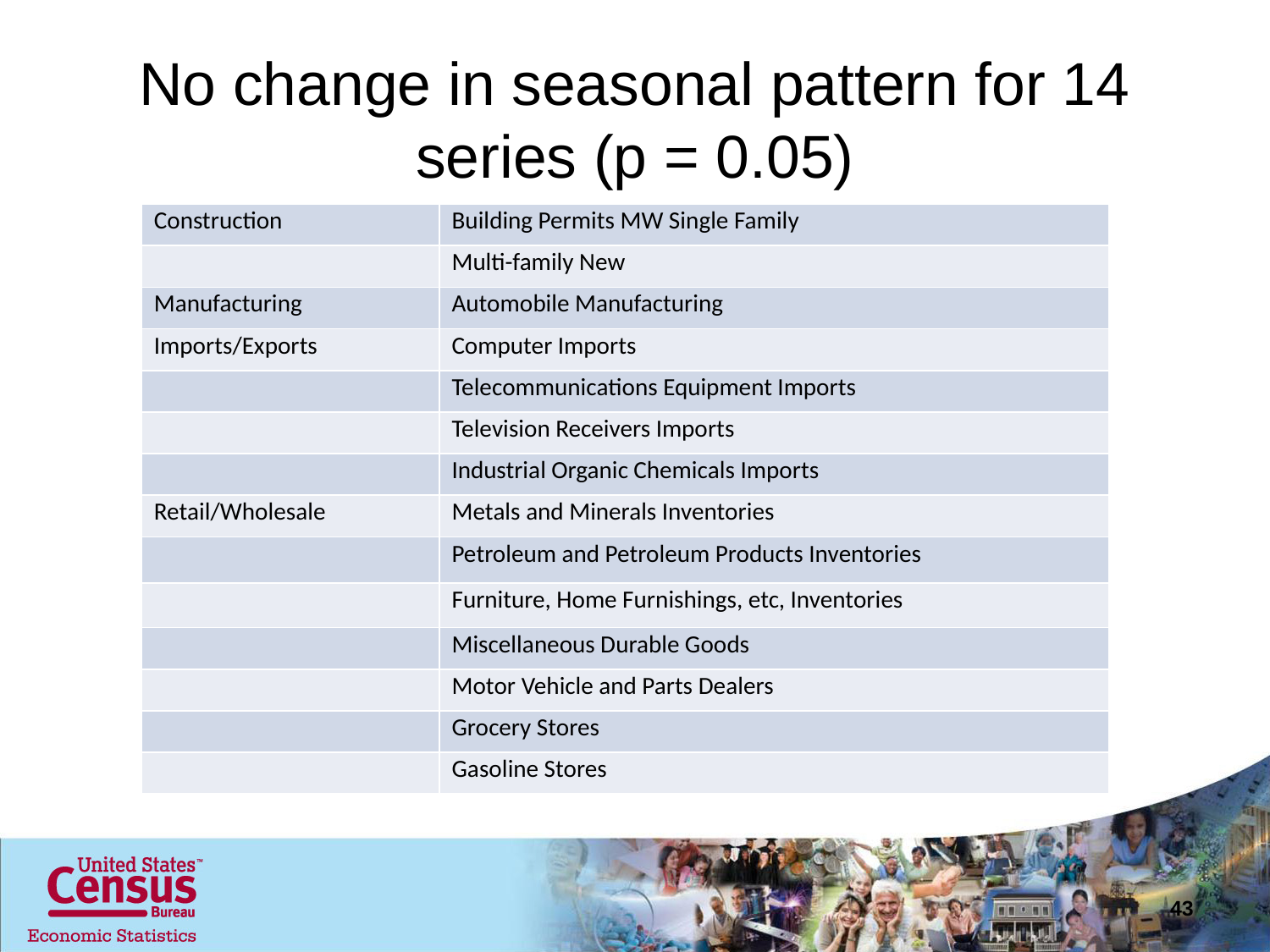

# No change in seasonal pattern for 14 series (p = 0.05)
| Construction | Building Permits MW Single Family |
| --- | --- |
|  | Multi-family New |
| Manufacturing | Automobile Manufacturing |
| Imports/Exports | Computer Imports |
|  | Telecommunications Equipment Imports |
|  | Television Receivers Imports |
|  | Industrial Organic Chemicals Imports |
| Retail/Wholesale | Metals and Minerals Inventories |
|  | Petroleum and Petroleum Products Inventories |
|  | Furniture, Home Furnishings, etc, Inventories |
|  | Miscellaneous Durable Goods |
|  | Motor Vehicle and Parts Dealers |
|  | Grocery Stores |
|  | Gasoline Stores |

43